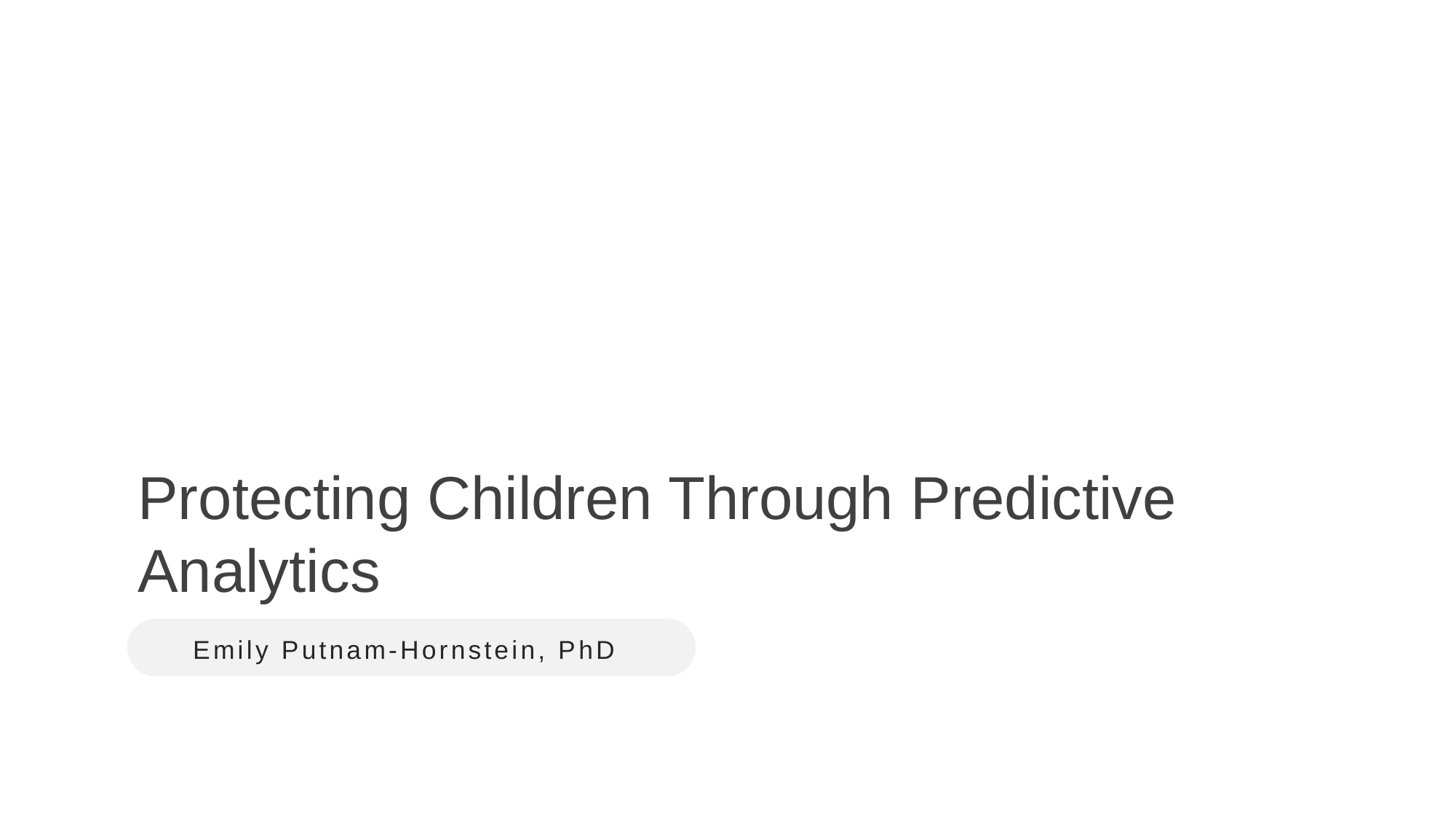

Protecting Children Through Predictive Analytics

Emily Putnam-Hornstein, PhD